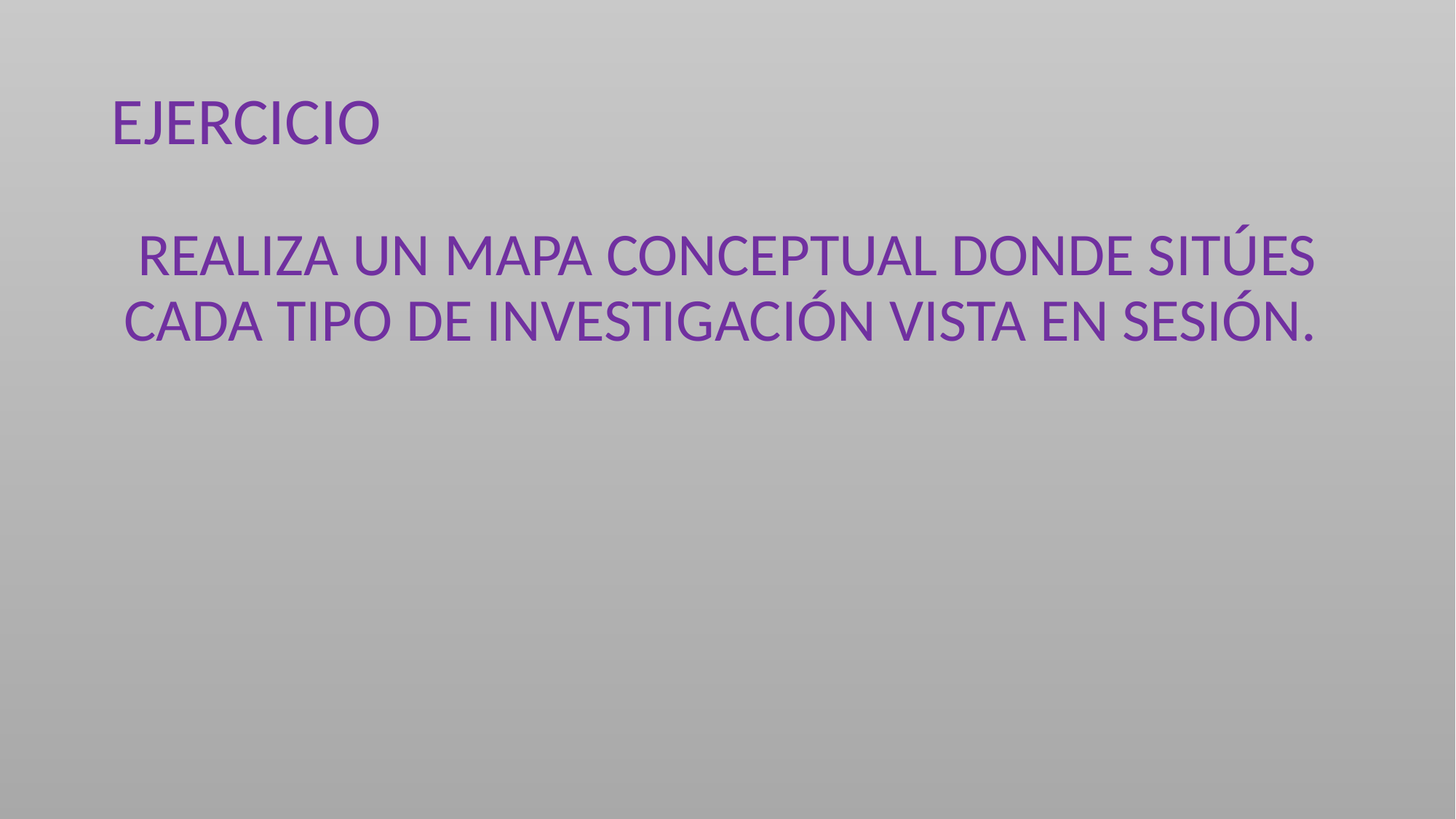

# EJERCICIO
REALIZA UN MAPA CONCEPTUAL DONDE SITÚES CADA TIPO DE INVESTIGACIÓN VISTA EN SESIÓN.